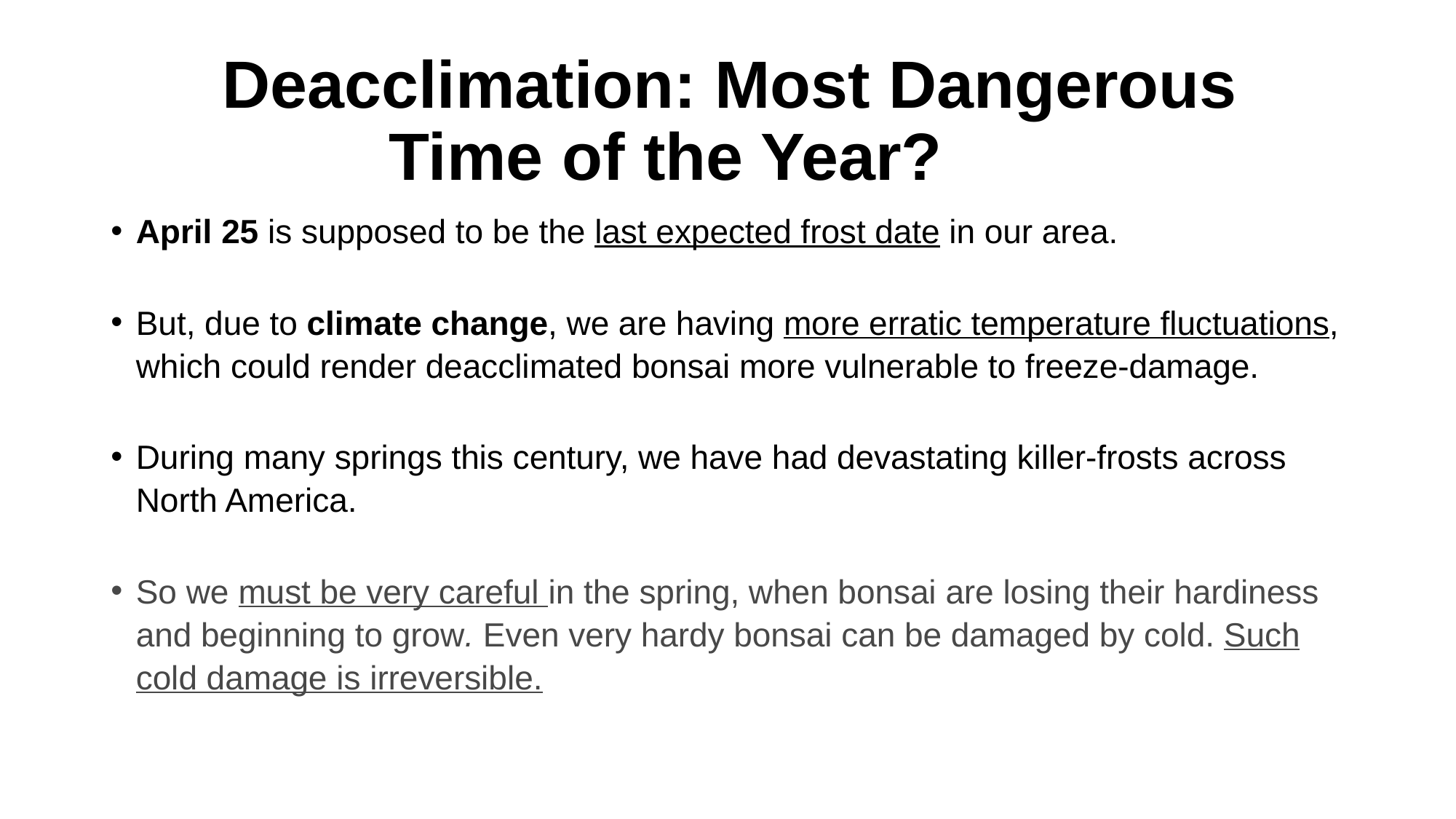

# Deacclimation: Most Dangerous Time of the Year?
April 25 is supposed to be the last expected frost date in our area.

But, due to climate change, we are having more erratic temperature fluctuations, which could render deacclimated bonsai more vulnerable to freeze-damage.

During many springs this century, we have had devastating killer-frosts across North America.

So we must be very careful in the spring, when bonsai are losing their hardiness and beginning to grow. Even very hardy bonsai can be damaged by cold. Such cold damage is irreversible.